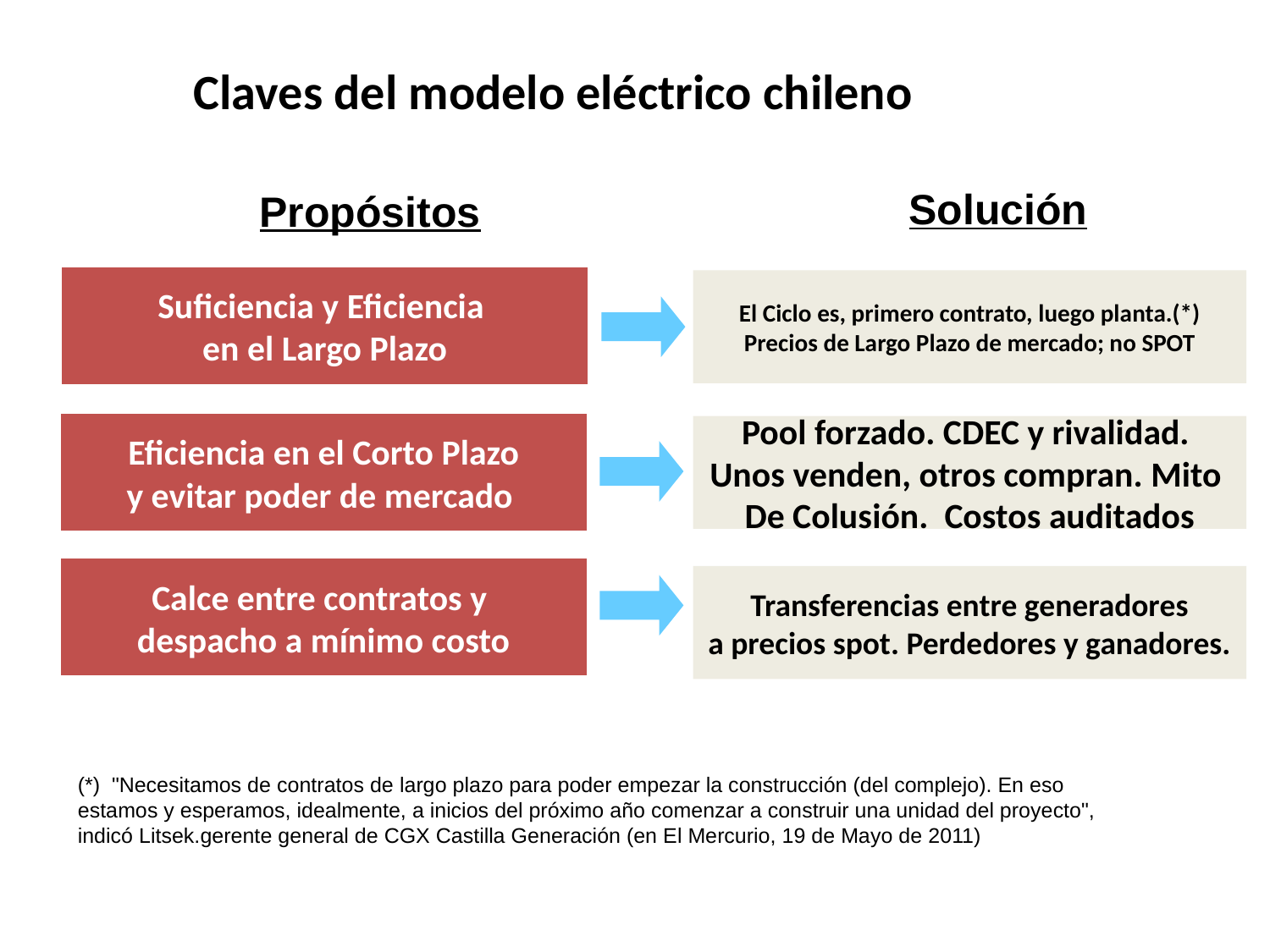

# Claves del modelo eléctrico chileno
Solución
Propósitos
Suficiencia y Eficiencia
en el Largo Plazo
El Ciclo es, primero contrato, luego planta.(*)
Precios de Largo Plazo de mercado; no SPOT
Suficiencia

Eficiencia en el Corto Plazo
y evitar poder de mercado
Pool forzado. CDEC y rivalidad.
Unos venden, otros compran. Mito
De Colusión.  Costos auditados
Suficiencia

Calce entre contratos y
despacho a mínimo costo
Transferencias entre generadores
a precios spot. Perdedores y ganadores.
Suficiencia

Suficiencia
(*)  "Necesitamos de contratos de largo plazo para poder empezar la construcción (del complejo). En eso estamos y esperamos, idealmente, a inicios del próximo año comenzar a construir una unidad del proyecto", indicó Litsek.gerente general de CGX Castilla Generación (en El Mercurio, 19 de Mayo de 2011)

Suficiencia